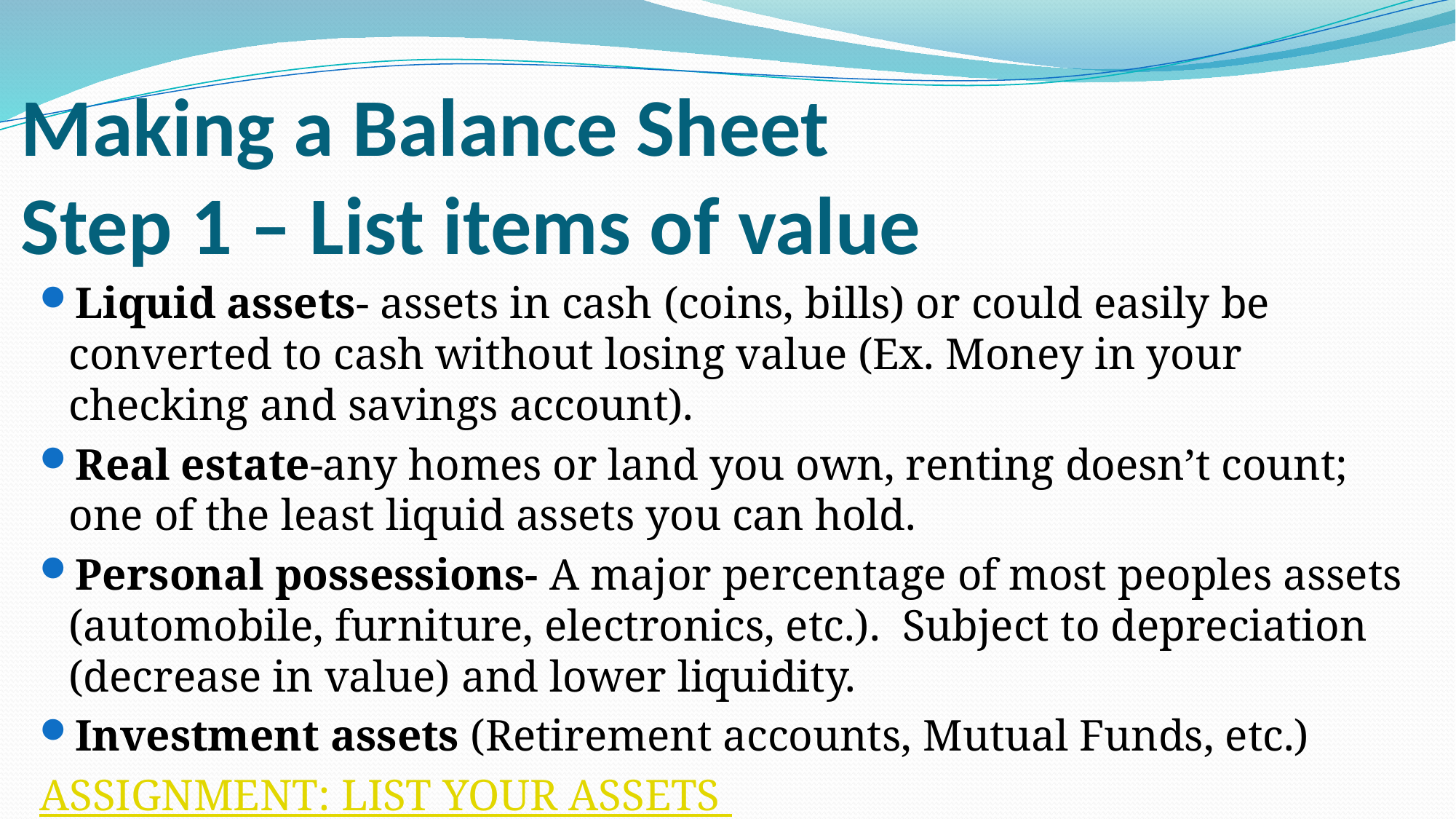

# Making a Balance Sheet Step 1 – List items of value
Liquid assets- assets in cash (coins, bills) or could easily be converted to cash without losing value (Ex. Money in your checking and savings account).
Real estate-any homes or land you own, renting doesn’t count; one of the least liquid assets you can hold.
Personal possessions- A major percentage of most peoples assets (automobile, furniture, electronics, etc.).  Subject to depreciation (decrease in value) and lower liquidity.
Investment assets (Retirement accounts, Mutual Funds, etc.)
ASSIGNMENT: LIST YOUR ASSETS